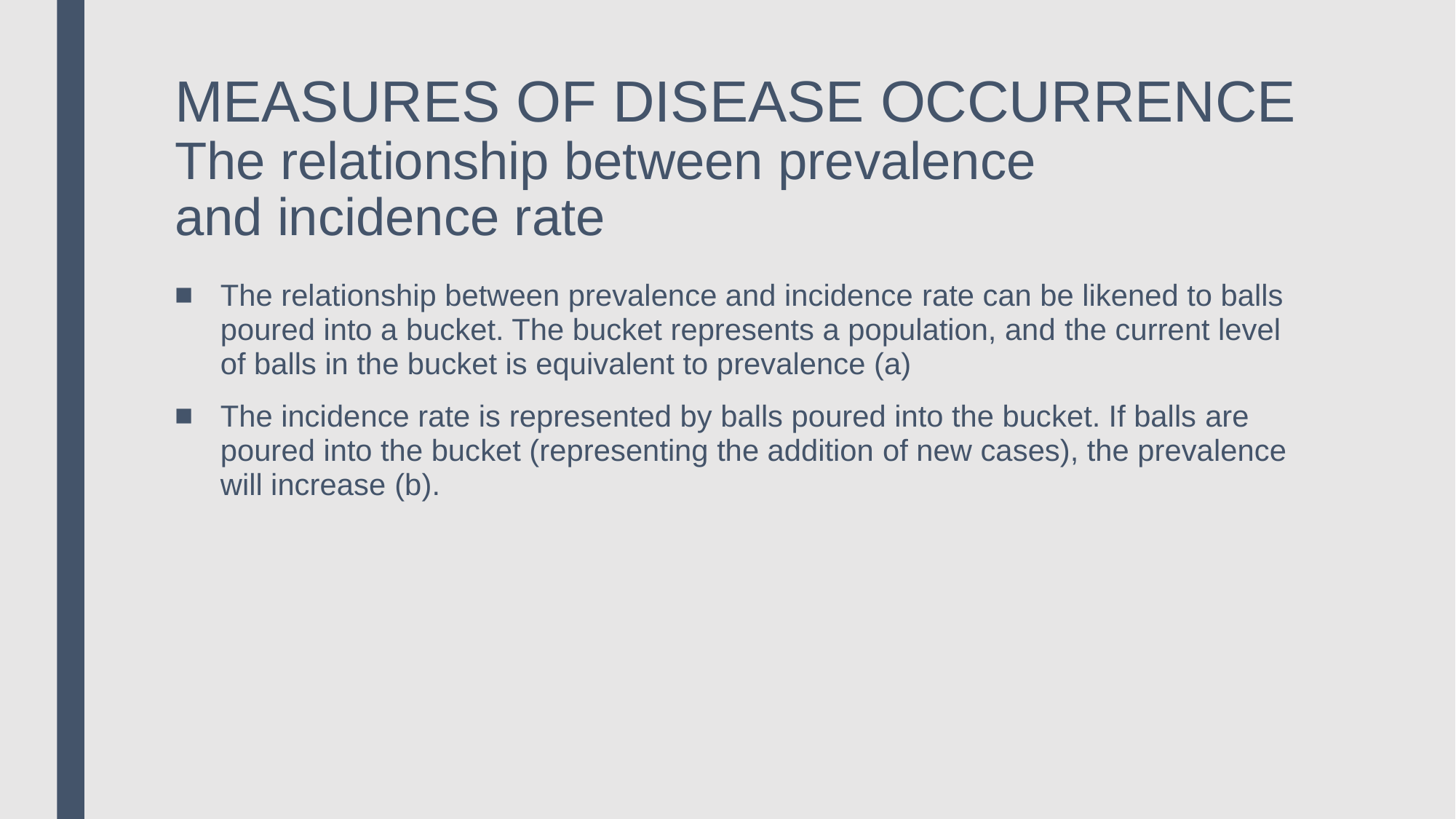

# MEASURES OF DISEASE OCCURRENCE The relationship between prevalence and incidence rate
The relationship between prevalence and incidence rate can be likened to balls poured into a bucket. The bucket represents a population, and the current level of balls in the bucket is equivalent to prevalence (a)
The incidence rate is represented by balls poured into the bucket. If balls are poured into the bucket (representing the addition of new cases), the prevalence will increase (b).